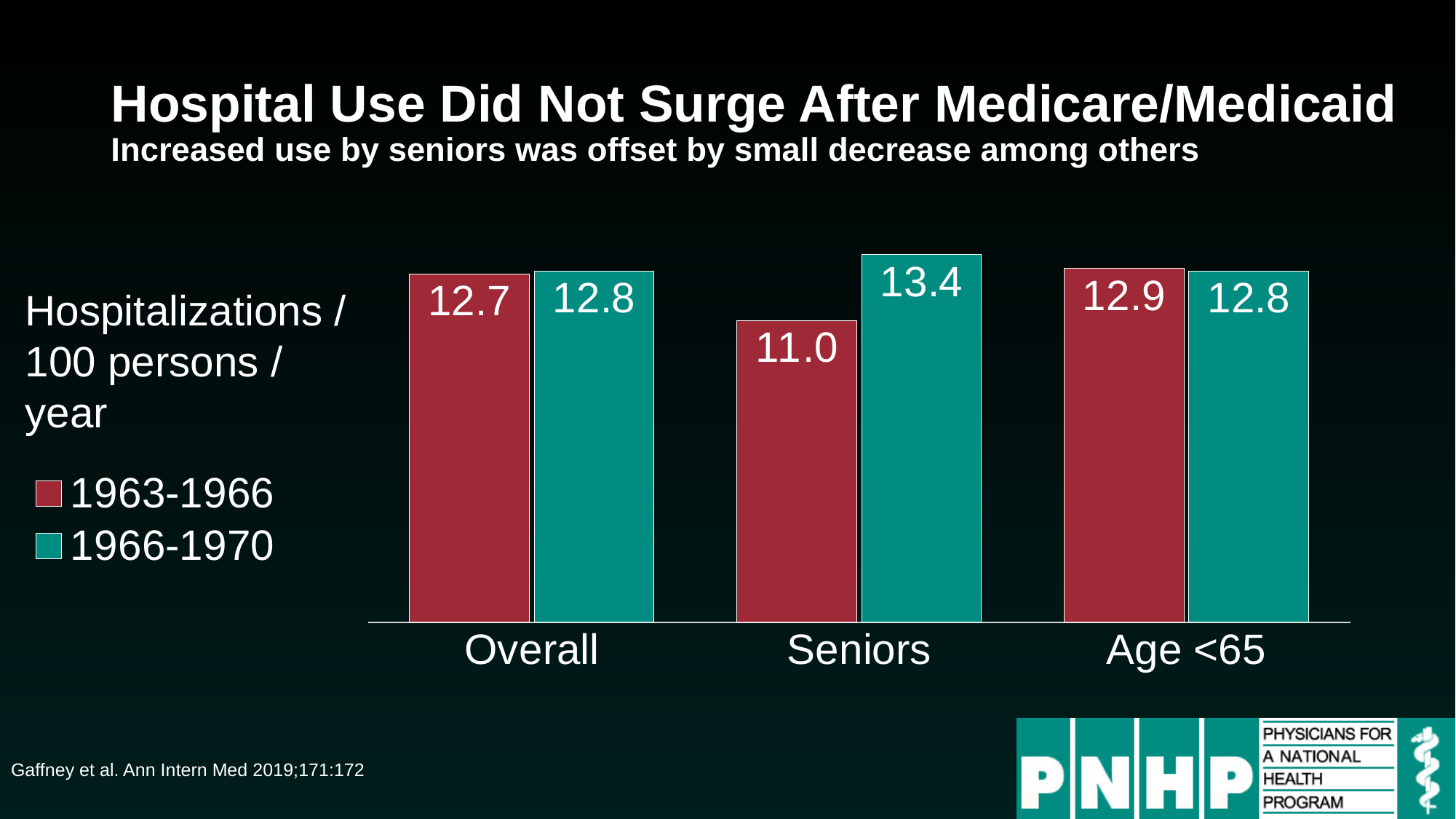

# Hospital Use Did Not Surge After Medicare/Medicaid Increased use by seniors was offset by small decrease among others

### Chart

| Category | 1963-1966 | 1966-1970 |
|---|---|---|
| Overall | 12.7 | 12.8 |
| Seniors | 11.0 | 13.4 |
| Age <65 | 12.9 | 12.8 |
Hospitalizations / 100 persons / year
Gaffney et al. Ann Intern Med 2019;171:172